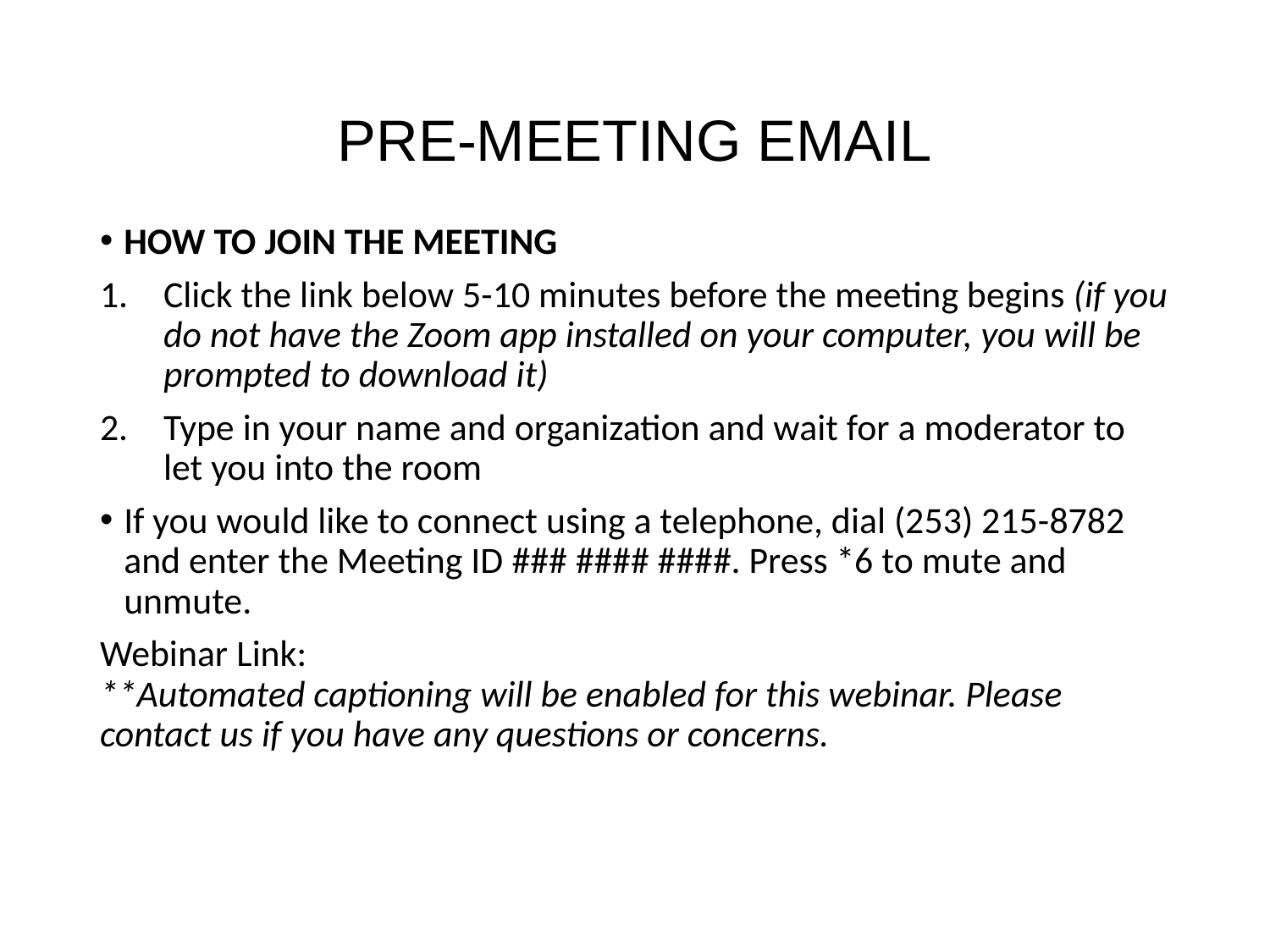

# PRE-MEETING EMAIL
HOW TO JOIN THE MEETING
Click the link below 5-10 minutes before the meeting begins (if you do not have the Zoom app installed on your computer, you will be prompted to download it)
Type in your name and organization and wait for a moderator to let you into the room
If you would like to connect using a telephone, dial (253) 215-8782 and enter the Meeting ID ### #### ####. Press *6 to mute and unmute.
Webinar Link: 
**Automated captioning will be enabled for this webinar. Please contact us if you have any questions or concerns.